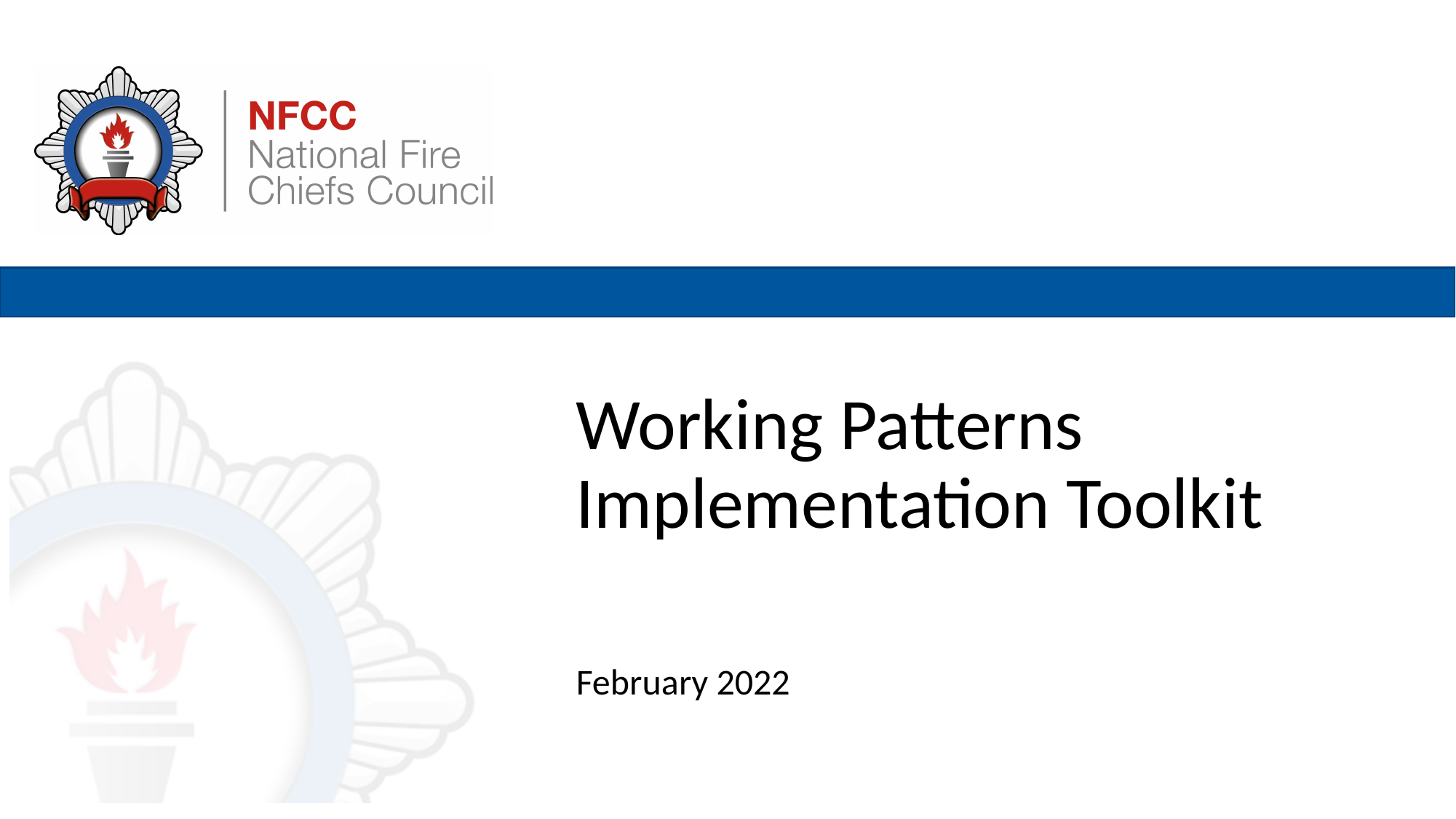

# Working Patterns Implementation Toolkit
February 2022